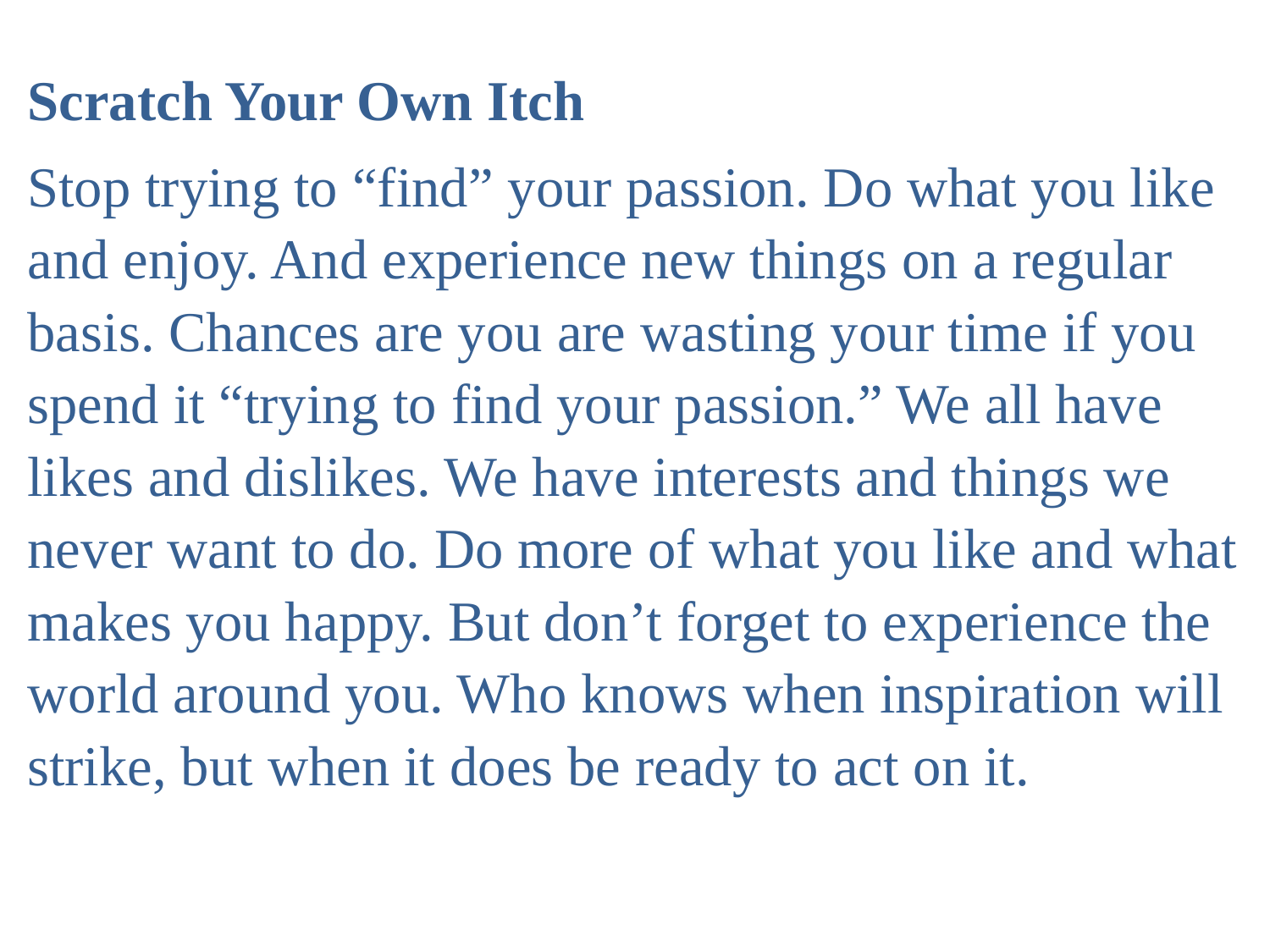

Scratch Your Own Itch
Stop trying to “find” your passion. Do what you like and enjoy. And experience new things on a regular basis. Chances are you are wasting your time if you spend it “trying to find your passion.” We all have likes and dislikes. We have interests and things we never want to do. Do more of what you like and what makes you happy. But don’t forget to experience the world around you. Who knows when inspiration will strike, but when it does be ready to act on it.